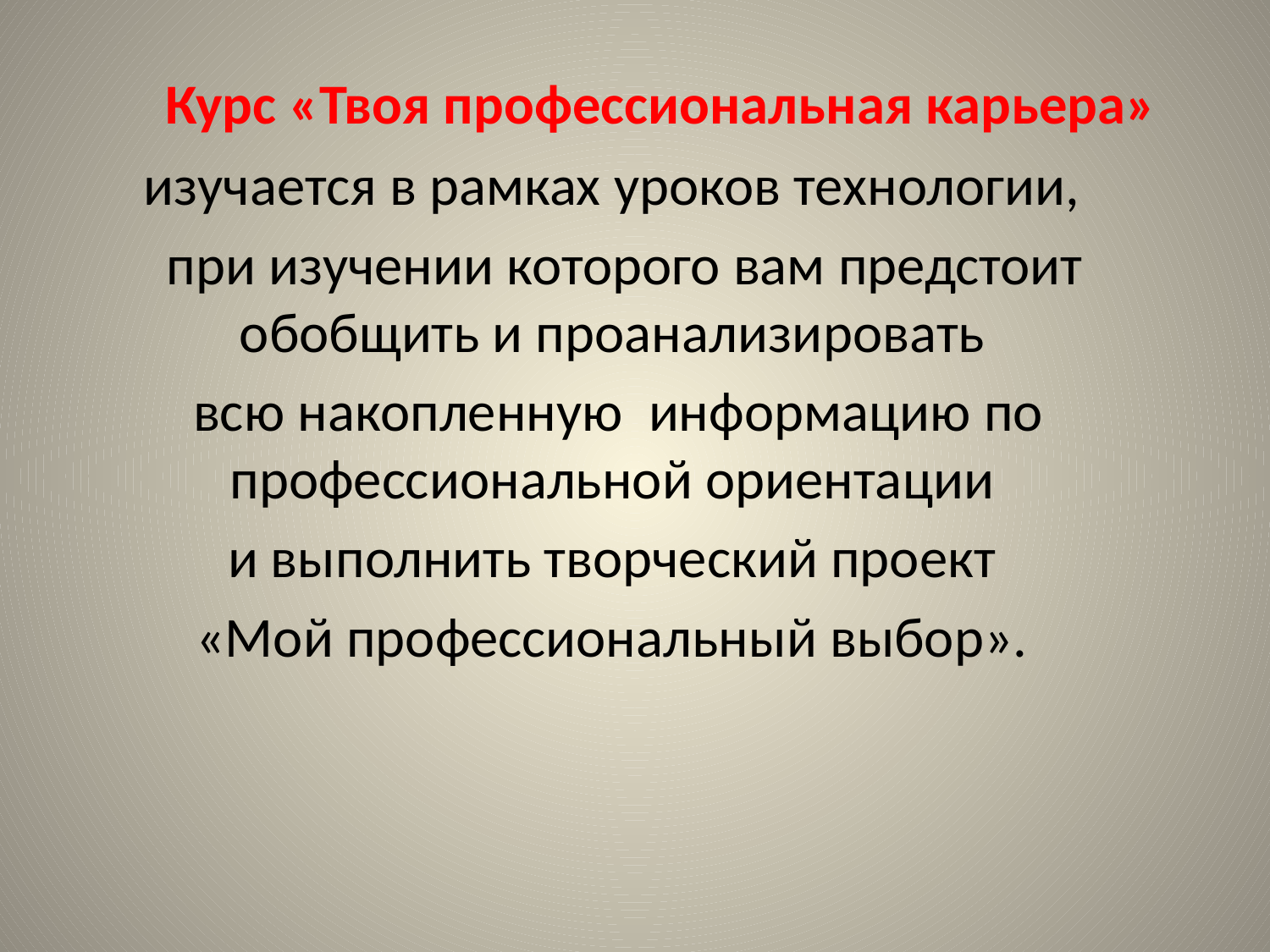

Курс «Твоя профессиональная карьера»
изучается в рамках уроков технологии,
 при изучении которого вам предстоит обобщить и проанализи­ровать
всю накопленную  информацию по профессиональной ориента­ции
и выполнить творческий проект
«Мой профессиональный выбор».